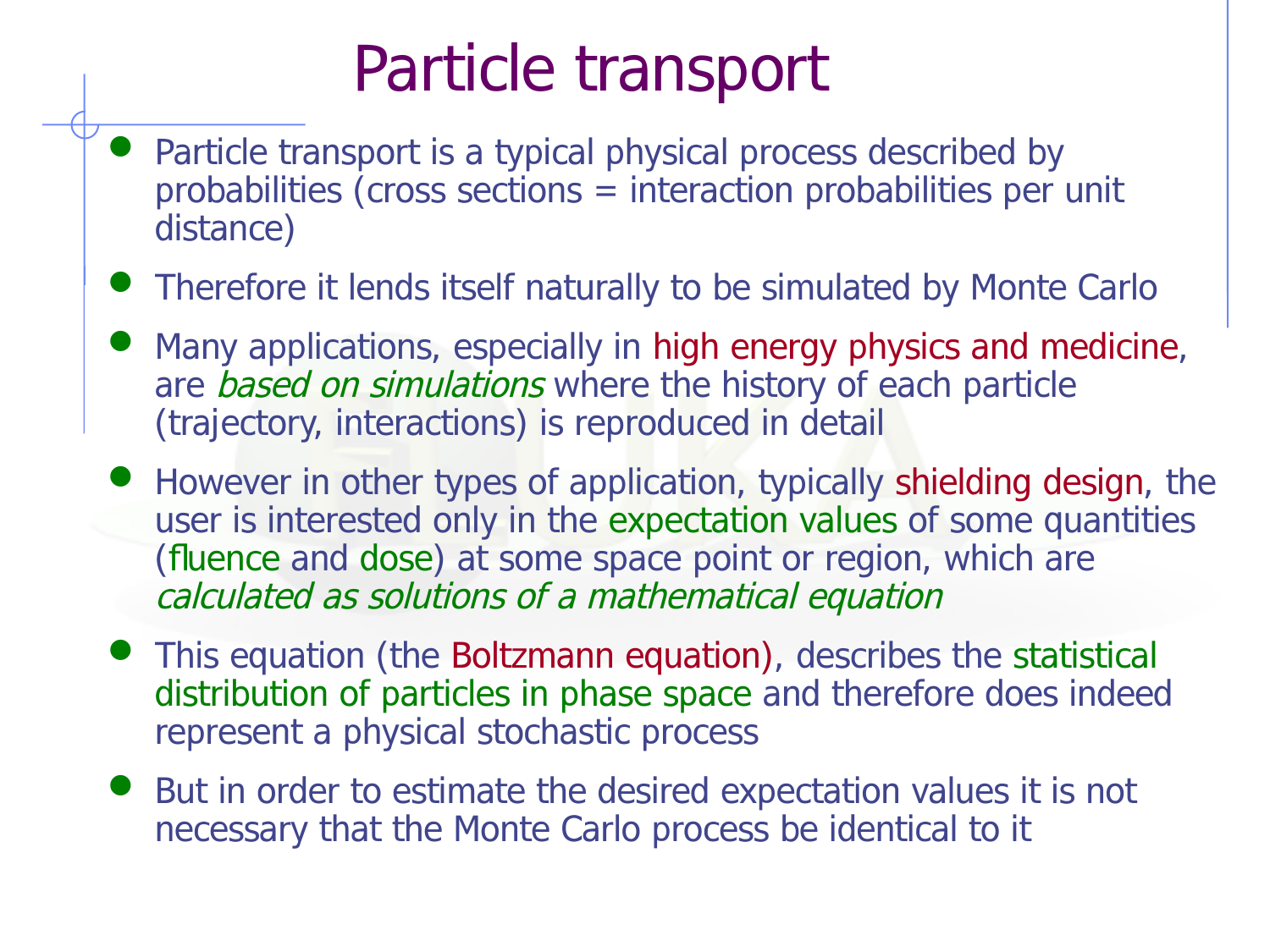

Particle transport
Particle transport is a typical physical process described by probabilities (cross sections = interaction probabilities per unit distance)
Therefore it lends itself naturally to be simulated by Monte Carlo
Many applications, especially in high energy physics and medicine, are based on simulations where the history of each particle (trajectory, interactions) is reproduced in detail
However in other types of application, typically shielding design, the user is interested only in the expectation values of some quantities (fluence and dose) at some space point or region, which are calculated as solutions of a mathematical equation
This equation (the Boltzmann equation), describes the statistical distribution of particles in phase space and therefore does indeed represent a physical stochastic process
But in order to estimate the desired expectation values it is not necessary that the Monte Carlo process be identical to it